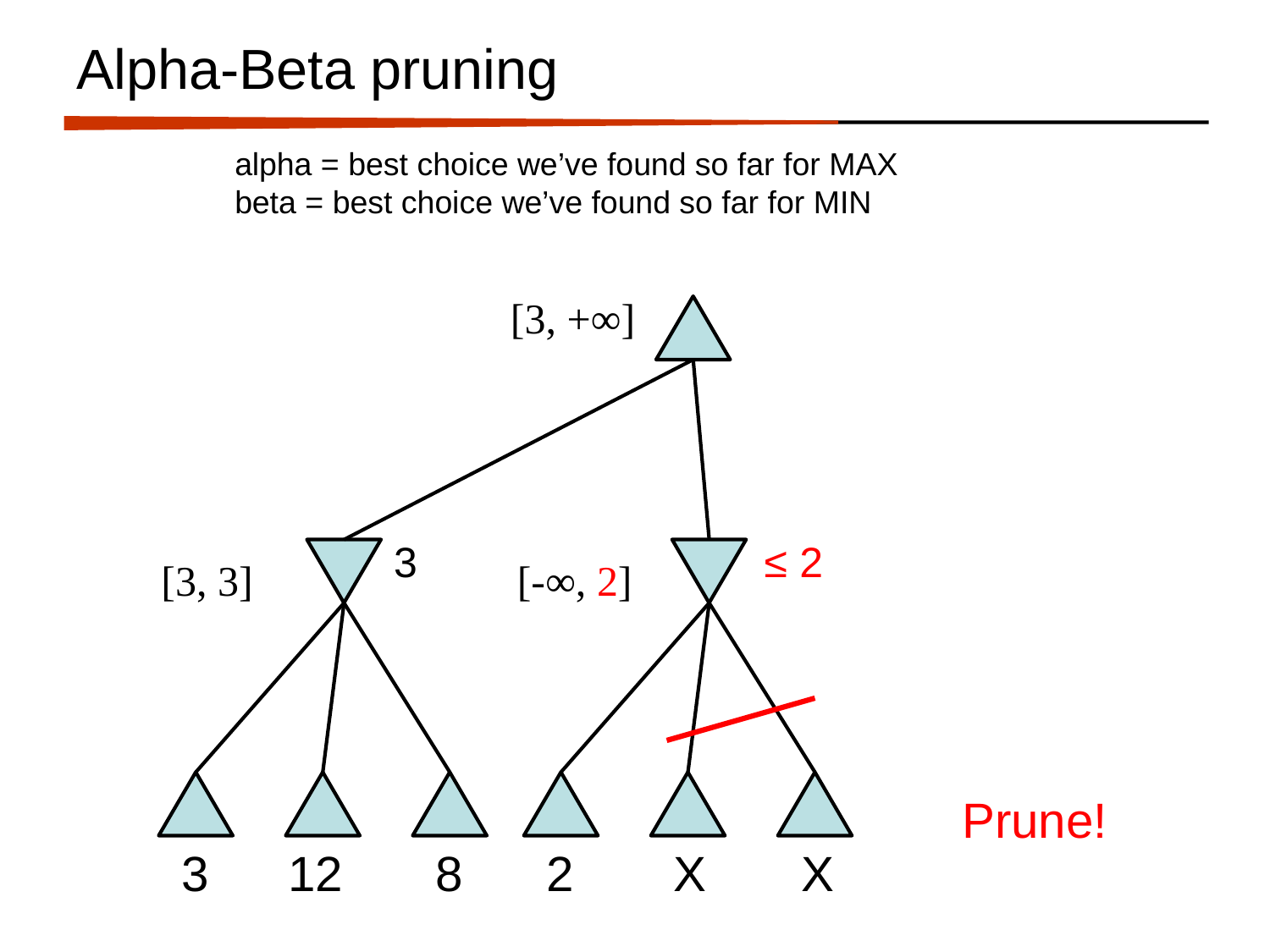

# Alpha-Beta pruning
alpha = best choice we’ve found so far for MAX
beta = best choice we’ve found so far for MIN

[3, +∞]
Range of possible values

3
≤ 2

[3, 3]
[-∞, 2]

Prune!
3
12
8
2
X
X